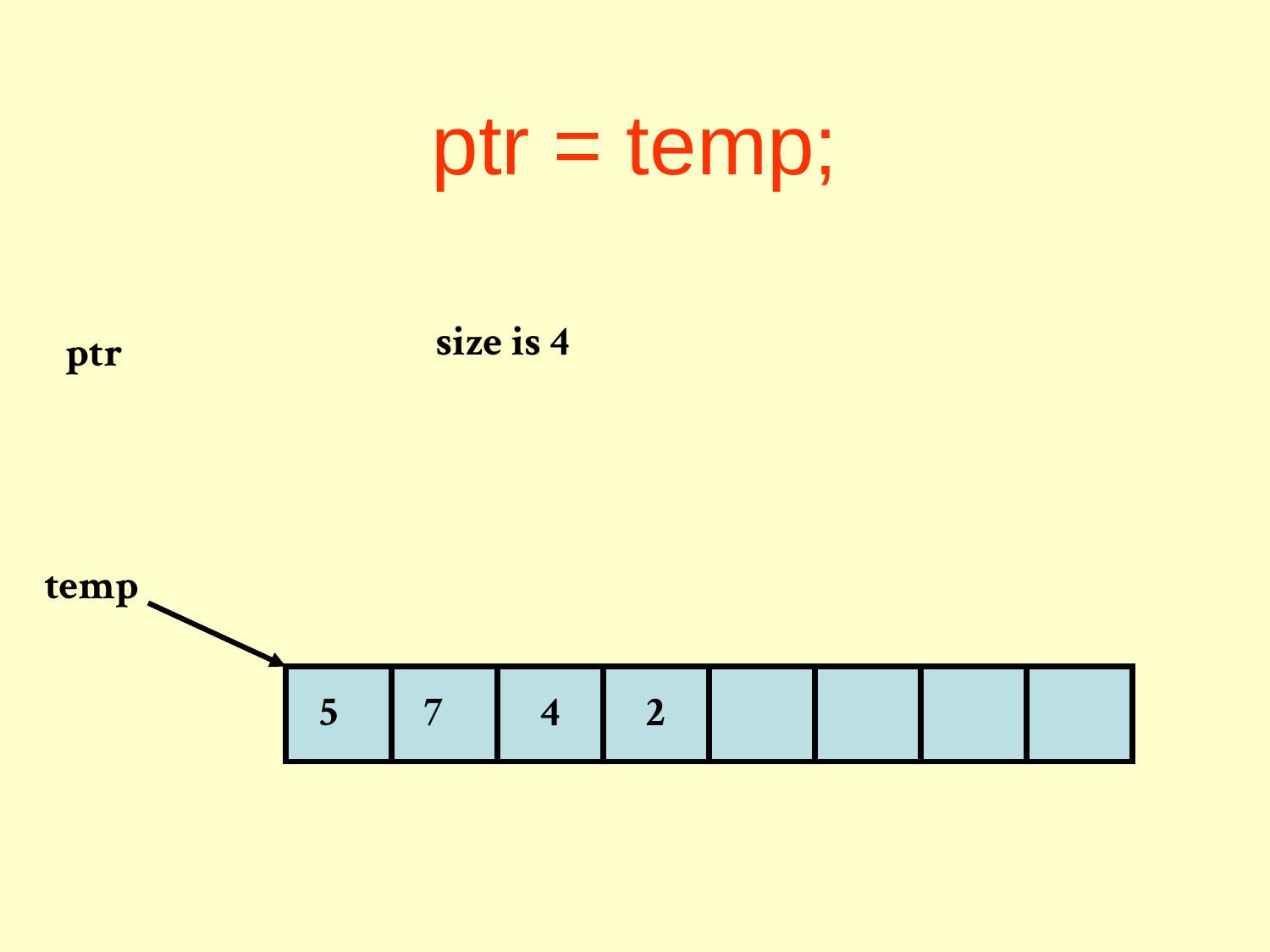

67
# ptr = temp;
size is 4
ptr
temp

5
 7

 4

 2